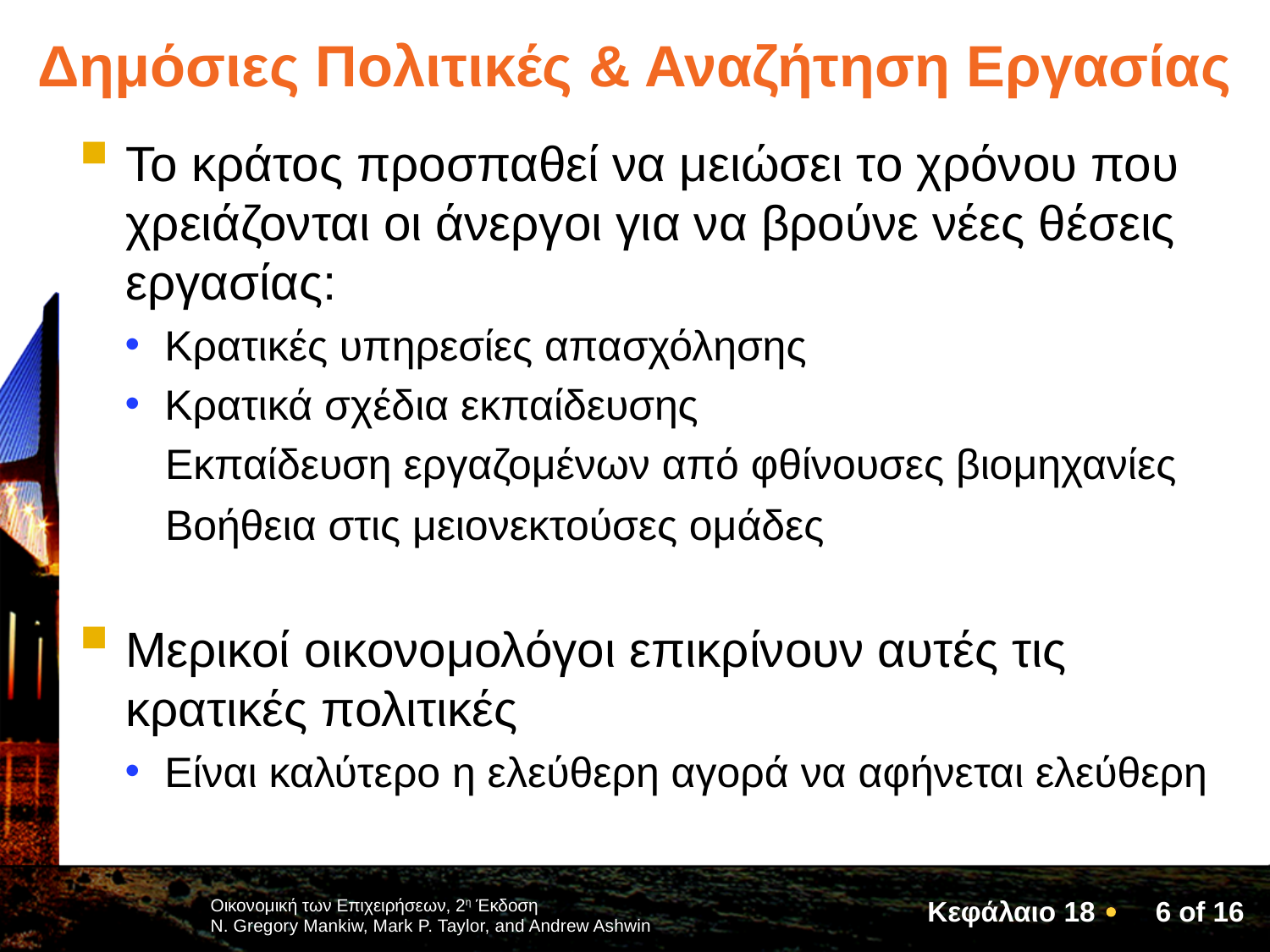

# Δημόσιες Πολιτικές & Αναζήτηση Εργασίας
Το κράτος προσπαθεί να μειώσει το χρόνου που χρειάζονται οι άνεργοι για να βρούνε νέες θέσεις εργασίας:
Κρατικές υπηρεσίες απασχόλησης
Κρατικά σχέδια εκπαίδευσης
Εκπαίδευση εργαζομένων από φθίνουσες βιομηχανίες
Βοήθεια στις μειονεκτούσες ομάδες
Μερικοί οικονομολόγοι επικρίνουν αυτές τις κρατικές πολιτικές
Είναι καλύτερο η ελεύθερη αγορά να αφήνεται ελεύθερη